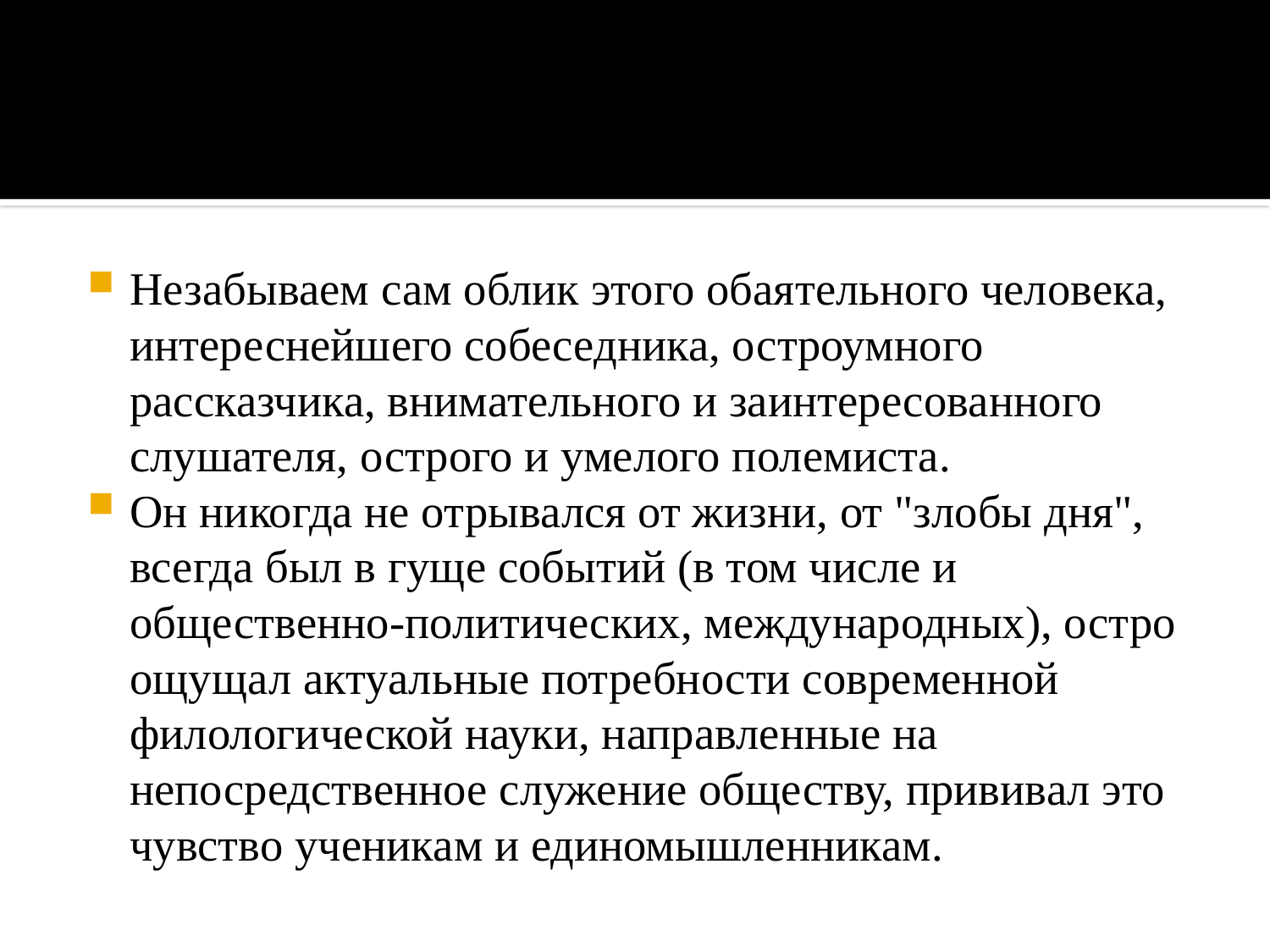

Незабываем сам облик этого обаятельного человека, интереснейшего собеседника, остроумного рассказчика, внимательного и заинтересованного слушателя, острого и умелого полемиста.
Он никогда не отрывался от жизни, от "злобы дня", всегда был в гуще событий (в том числе и общественно-политических, международных), остро ощущал актуальные потребности современной филологической науки, направленные на непосредственное служение обществу, прививал это чувство ученикам и единомышленникам.